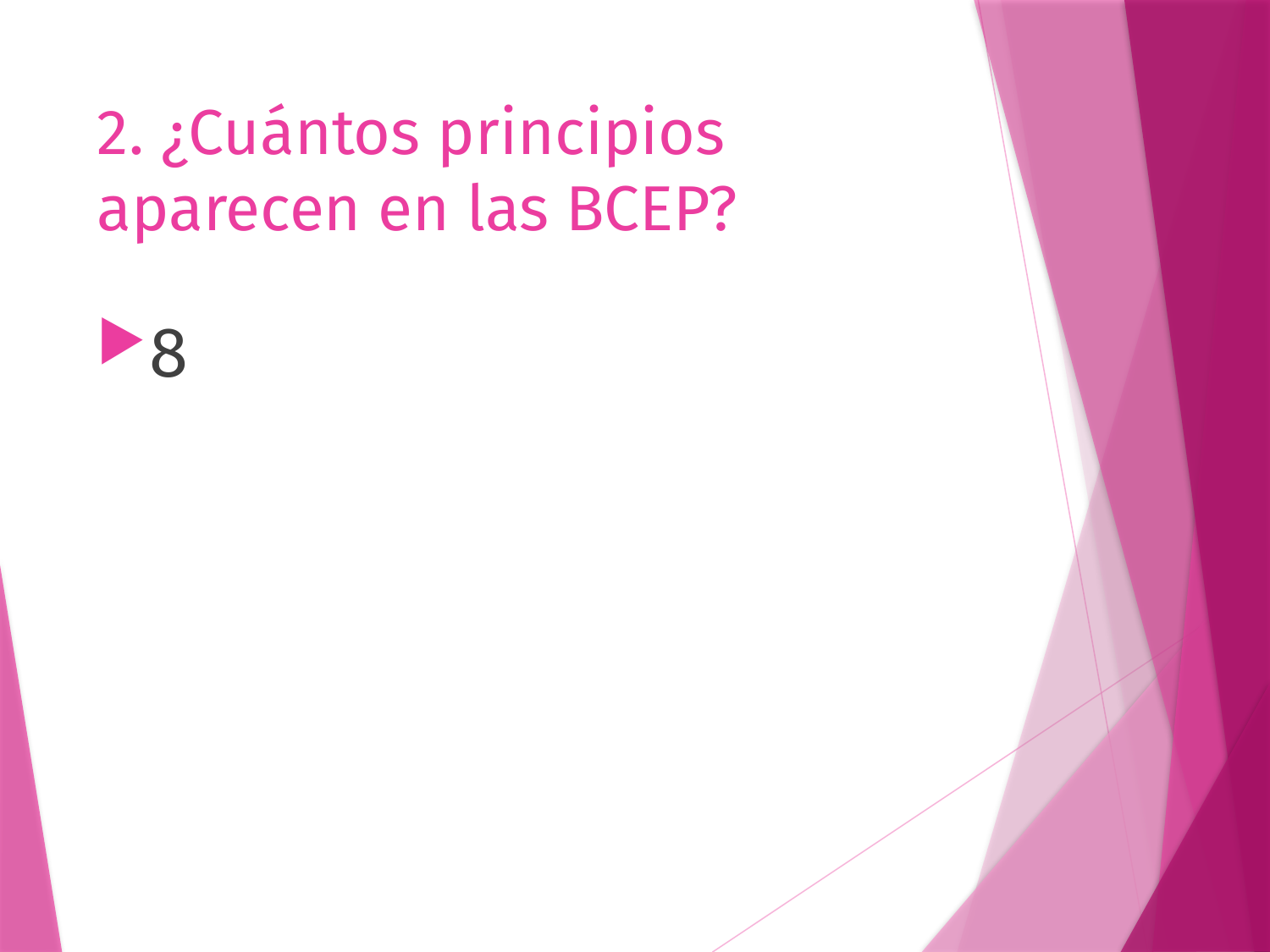

# 2. ¿Cuántos principios aparecen en las BCEP?
8